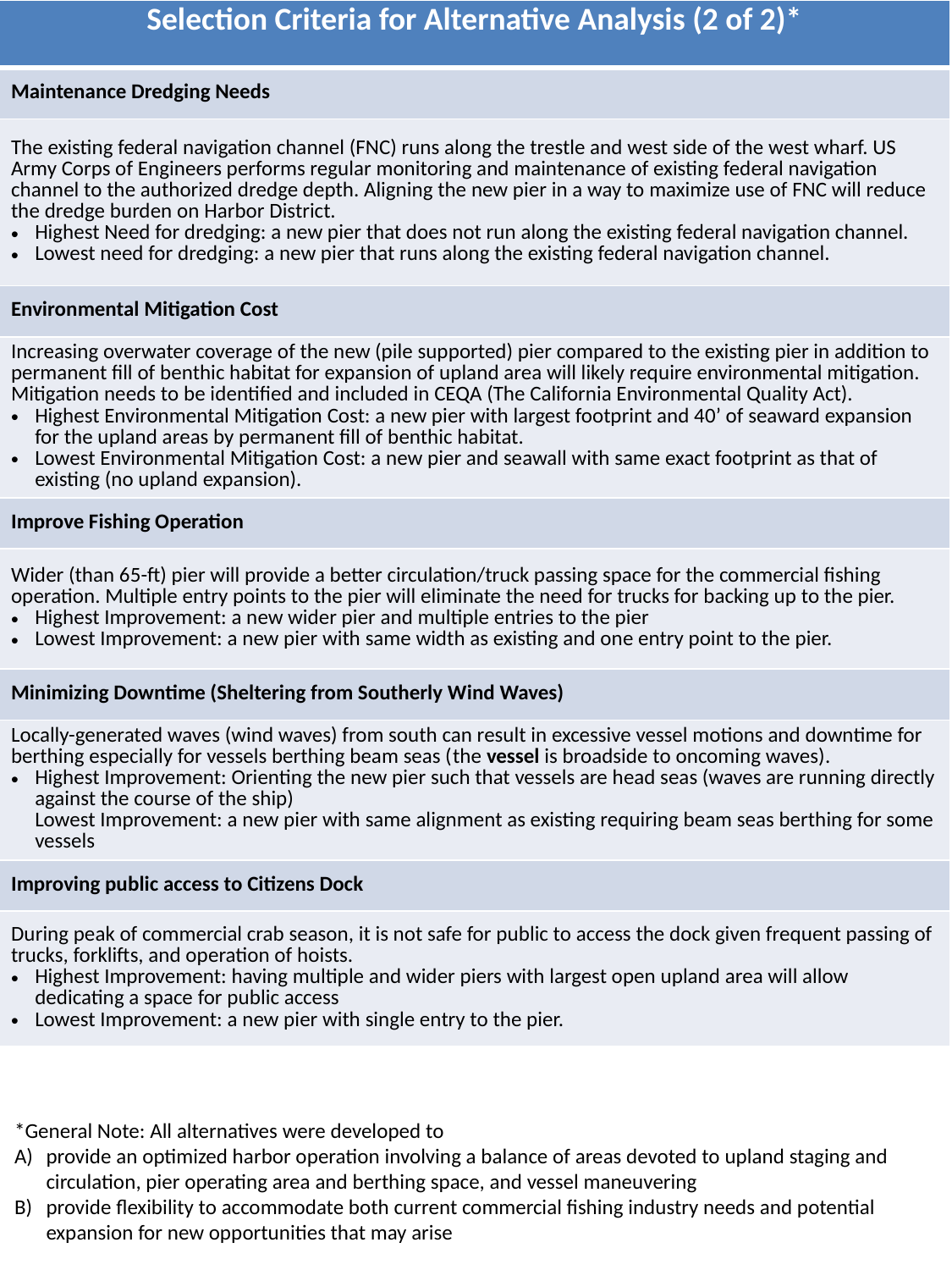

| Selection Criteria for Alternative Analysis (2 of 2)\* |
| --- |
| Maintenance Dredging Needs |
| The existing federal navigation channel (FNC) runs along the trestle and west side of the west wharf. US Army Corps of Engineers performs regular monitoring and maintenance of existing federal navigation channel to the authorized dredge depth. Aligning the new pier in a way to maximize use of FNC will reduce the dredge burden on Harbor District. Highest Need for dredging: a new pier that does not run along the existing federal navigation channel. Lowest need for dredging: a new pier that runs along the existing federal navigation channel. |
| Environmental Mitigation Cost |
| Increasing overwater coverage of the new (pile supported) pier compared to the existing pier in addition to permanent fill of benthic habitat for expansion of upland area will likely require environmental mitigation. Mitigation needs to be identified and included in CEQA (The California Environmental Quality Act). Highest Environmental Mitigation Cost: a new pier with largest footprint and 40’ of seaward expansion for the upland areas by permanent fill of benthic habitat. Lowest Environmental Mitigation Cost: a new pier and seawall with same exact footprint as that of existing (no upland expansion). |
| Improve Fishing Operation |
| Wider (than 65-ft) pier will provide a better circulation/truck passing space for the commercial fishing operation. Multiple entry points to the pier will eliminate the need for trucks for backing up to the pier. Highest Improvement: a new wider pier and multiple entries to the pier Lowest Improvement: a new pier with same width as existing and one entry point to the pier. |
| Minimizing Downtime (Sheltering from Southerly Wind Waves) |
| Locally-generated waves (wind waves) from south can result in excessive vessel motions and downtime for berthing especially for vessels berthing beam seas (the vessel is broadside to oncoming waves). Highest Improvement: Orienting the new pier such that vessels are head seas (waves are running directly against the course of the ship) Lowest Improvement: a new pier with same alignment as existing requiring beam seas berthing for some vessels |
| Improving public access to Citizens Dock |
| During peak of commercial crab season, it is not safe for public to access the dock given frequent passing of trucks, forklifts, and operation of hoists. Highest Improvement: having multiple and wider piers with largest open upland area will allow dedicating a space for public access Lowest Improvement: a new pier with single entry to the pier. |
*General Note: All alternatives were developed to
provide an optimized harbor operation involving a balance of areas devoted to upland staging and circulation, pier operating area and berthing space, and vessel maneuvering
provide flexibility to accommodate both current commercial fishing industry needs and potential expansion for new opportunities that may arise